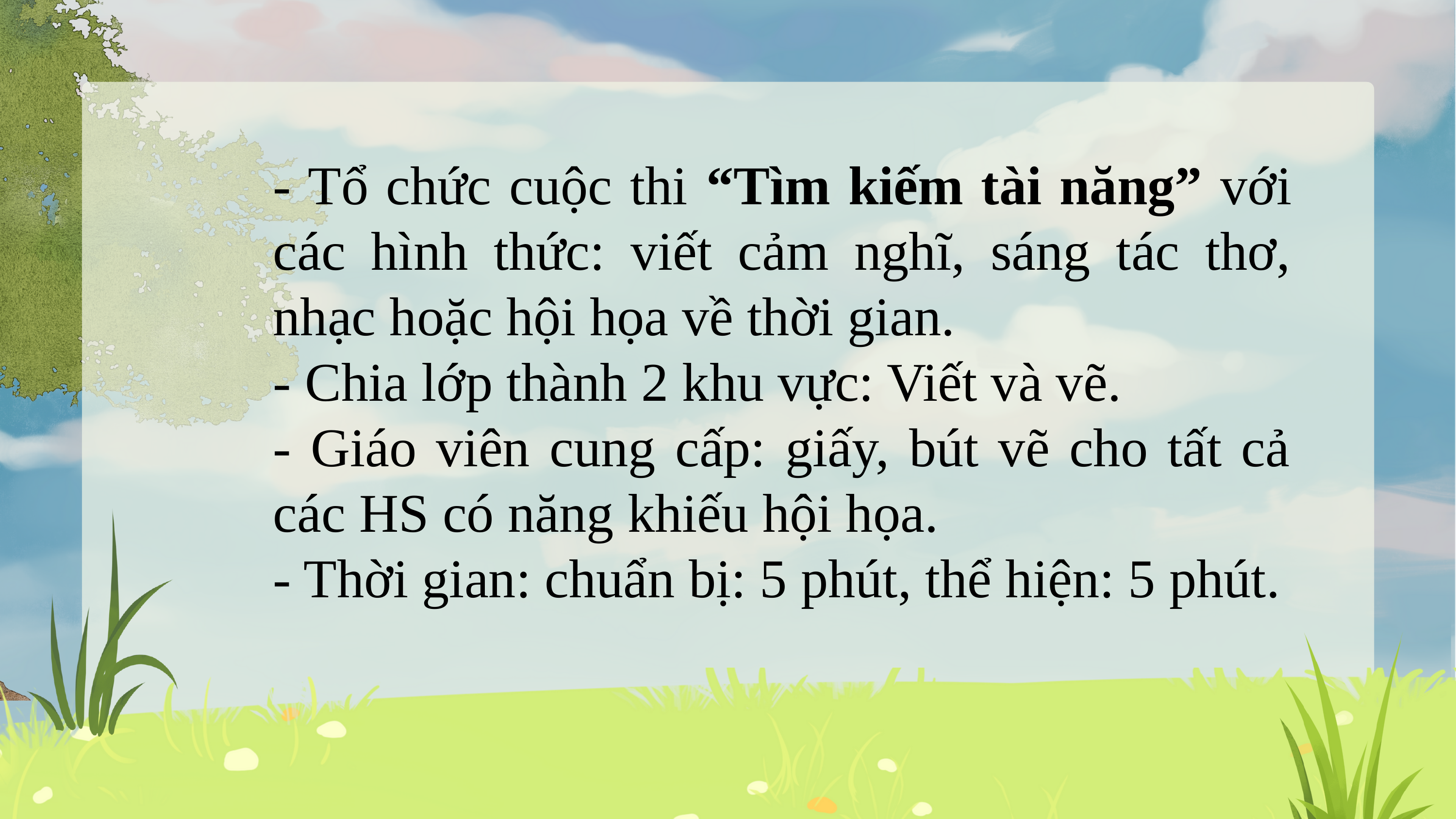

- Tổ chức cuộc thi “Tìm kiếm tài năng” với các hình thức: viết cảm nghĩ, sáng tác thơ, nhạc hoặc hội họa về thời gian.
- Chia lớp thành 2 khu vực: Viết và vẽ.
- Giáo viên cung cấp: giấy, bút vẽ cho tất cả các HS có năng khiếu hội họa.
- Thời gian: chuẩn bị: 5 phút, thể hiện: 5 phút.